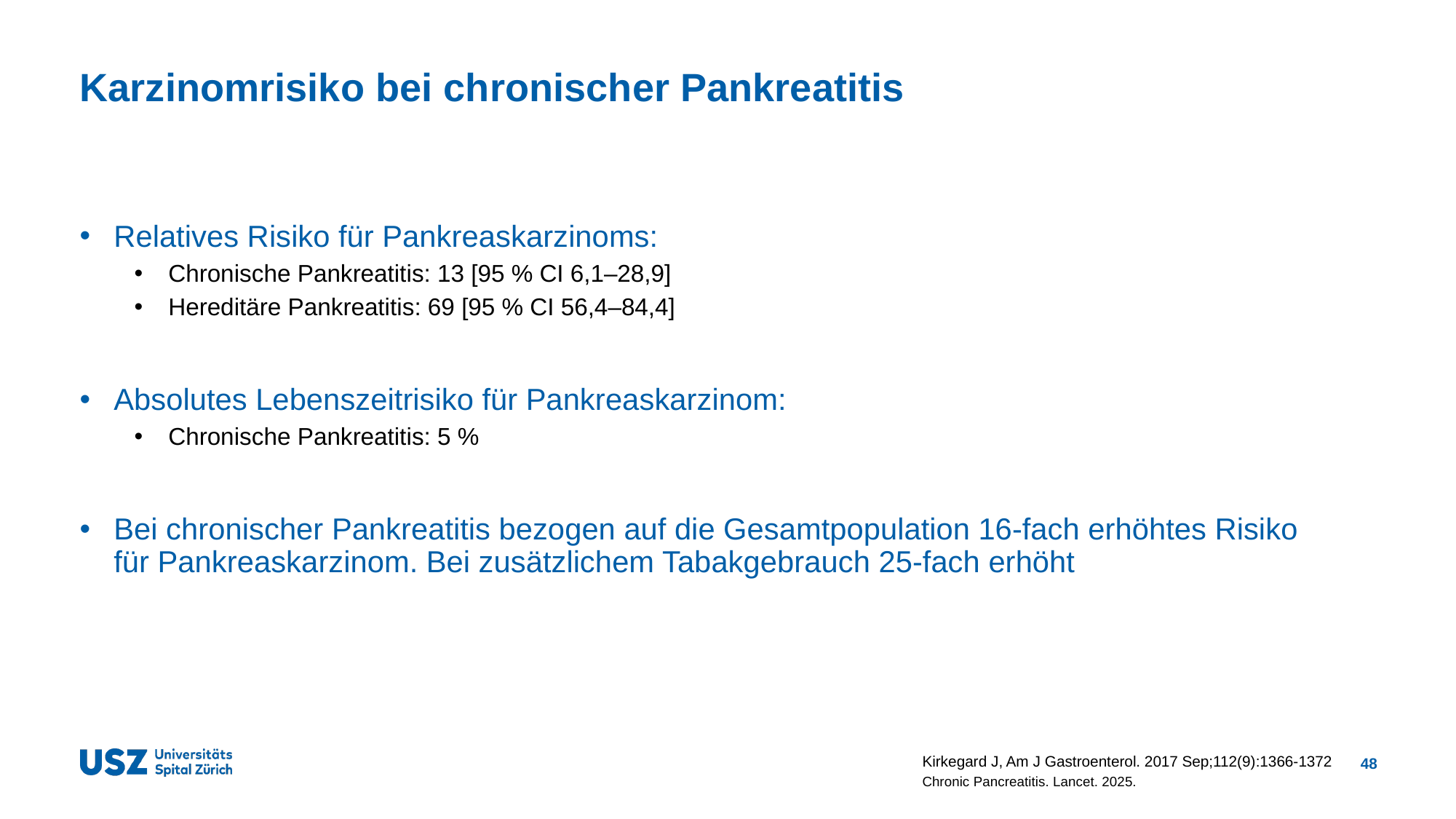

# Karzinomrisiko bei chronischer Pankreatitis
Relatives Risiko für Pankreaskarzinoms:
Chronische Pankreatitis: 13 [95 % CI 6,1–28,9]
Hereditäre Pankreatitis: 69 [95 % CI 56,4–84,4]

Absolutes Lebenszeitrisiko für Pankreaskarzinom:
Chronische Pankreatitis: 5 %

Bei chronischer Pankreatitis bezogen auf die Gesamtpopulation 16-fach erhöhtes Risiko für Pankreaskarzinom. Bei zusätzlichem Tabakgebrauch 25-fach erhöht

Kirkegard J, Am J Gastroenterol. 2017 Sep;112(9):1366-1372

48
Chronic Pancreatitis. Lancet. 2025.